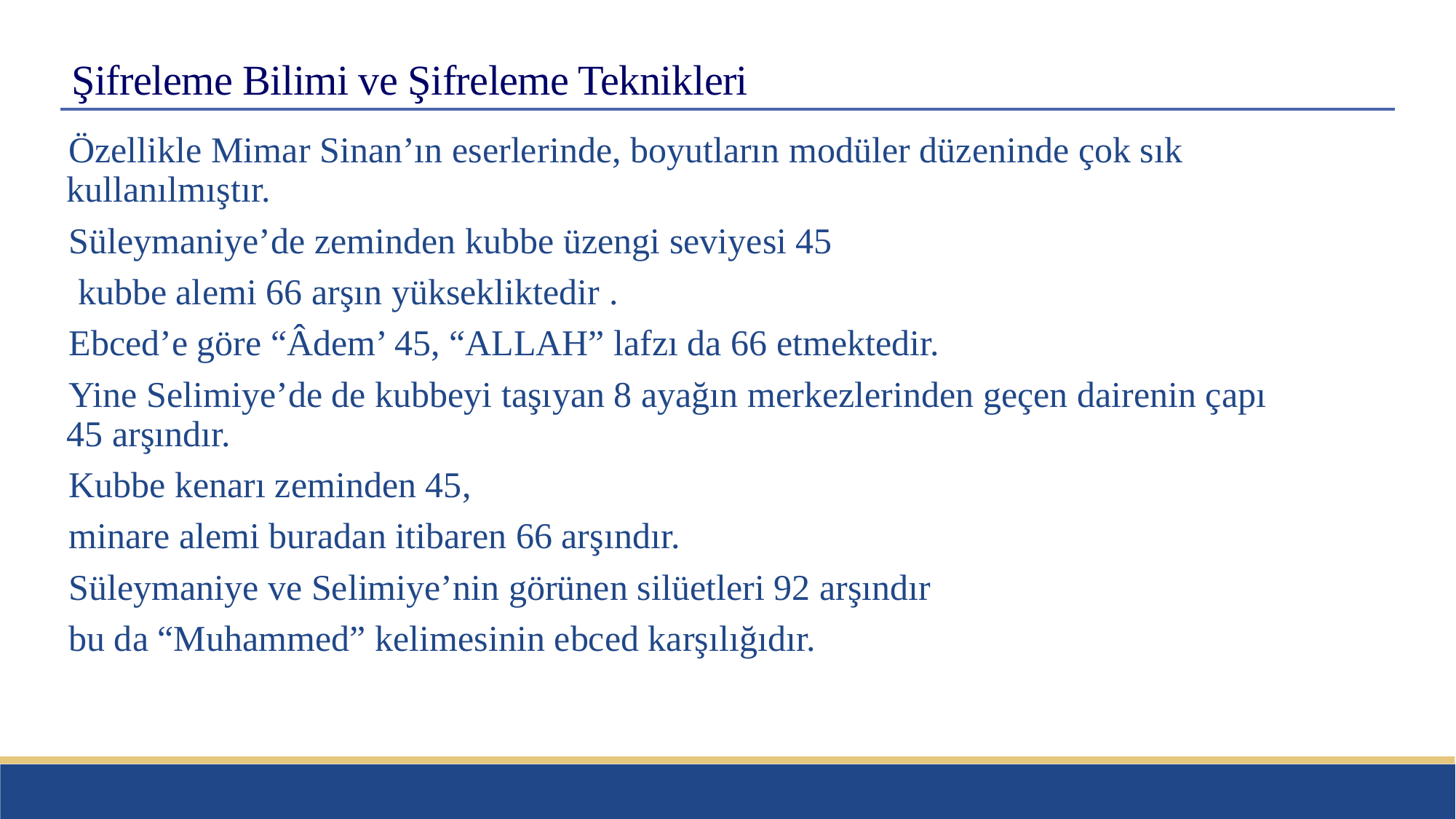

# Şifreleme Bilimi ve Şifreleme Teknikleri

Özellikle Mimar Sinan’ın eserlerinde, boyutların modüler düzeninde çok sık kullanılmıştır.
Süleymaniye’de zeminden kubbe üzengi seviyesi 45
 kubbe alemi 66 arşın yüksekliktedir .
Ebced’e göre “Âdem’ 45, “ALLAH” lafzı da 66 etmektedir.
Yine Selimiye’de de kubbeyi taşıyan 8 ayağın merkezlerinden geçen dairenin çapı 45 arşındır.
Kubbe kenarı zeminden 45,
minare alemi buradan itibaren 66 arşındır.
Süleymaniye ve Selimiye’nin görünen silüetleri 92 arşındır
bu da “Muhammed” kelimesinin ebced karşılığıdır.